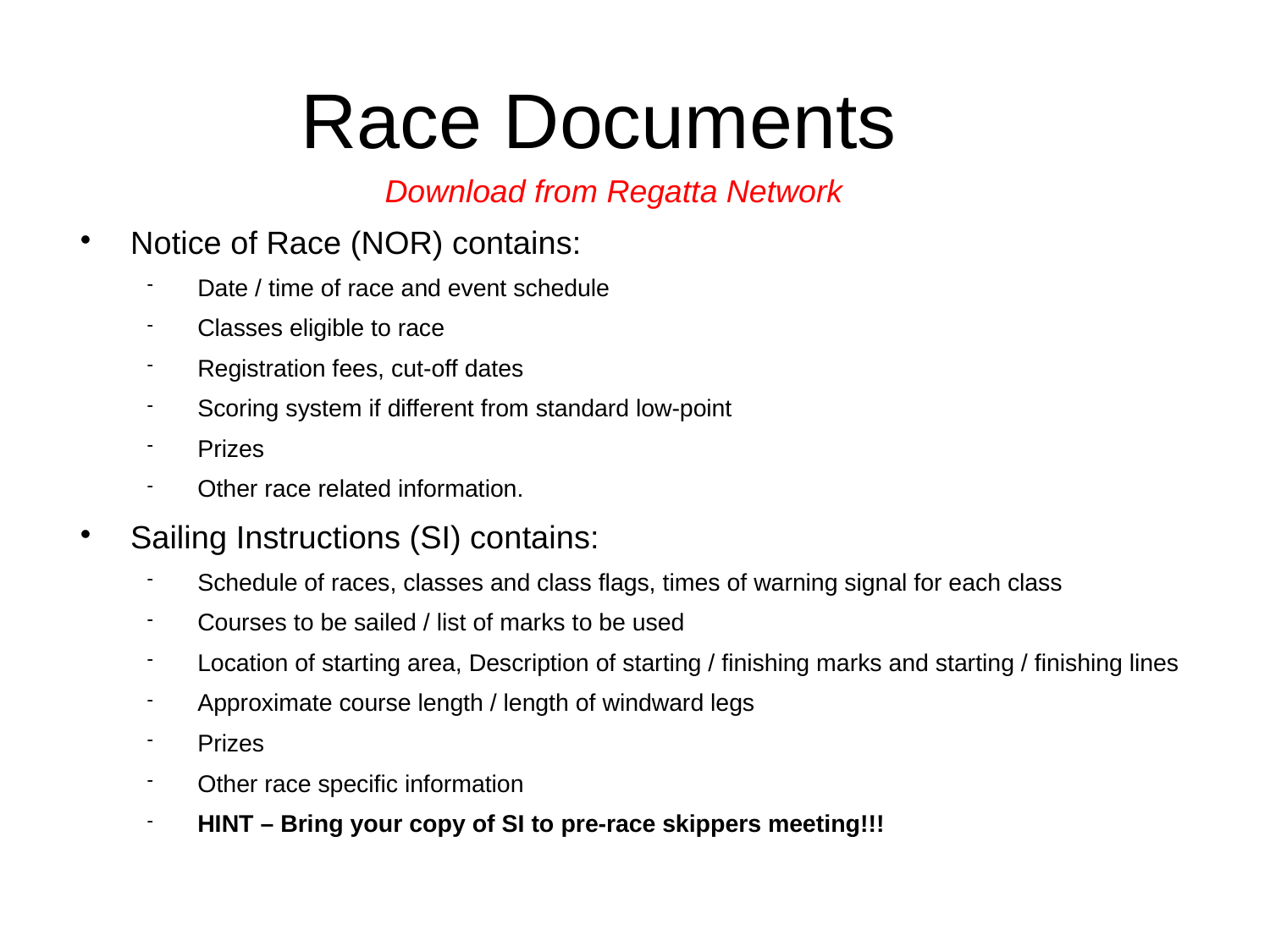

Race Documents
Download from Regatta Network
Notice of Race (NOR) contains:
Date / time of race and event schedule
Classes eligible to race
Registration fees, cut-off dates
Scoring system if different from standard low-point
Prizes
Other race related information.
Sailing Instructions (SI) contains:
Schedule of races, classes and class flags, times of warning signal for each class
Courses to be sailed / list of marks to be used
Location of starting area, Description of starting / finishing marks and starting / finishing lines
Approximate course length / length of windward legs
Prizes
Other race specific information
HINT – Bring your copy of SI to pre-race skippers meeting!!!